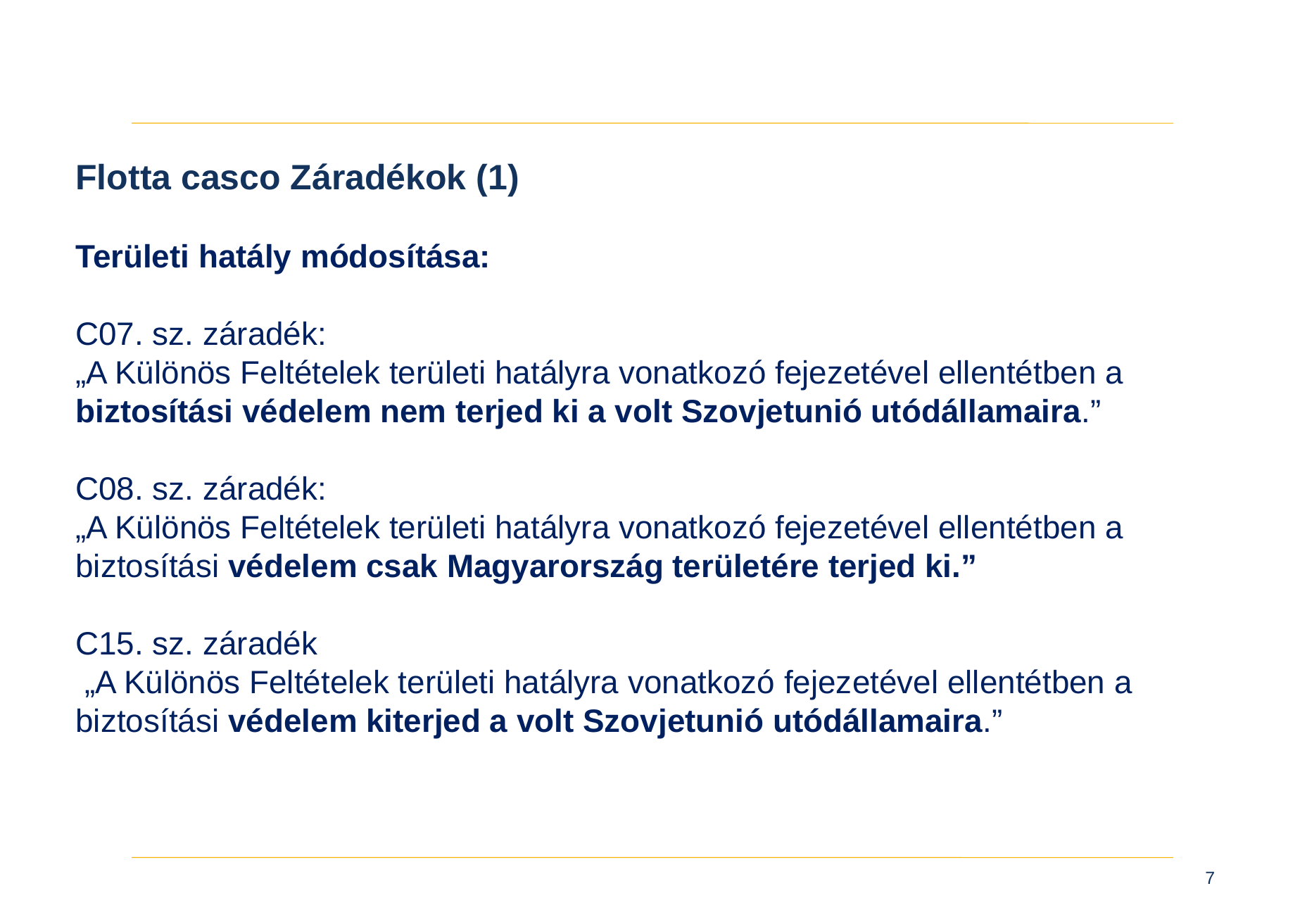

Flotta casco Záradékok (1)

Területi hatály módosítása:

C07. sz. záradék:
„A Különös Feltételek területi hatályra vonatkozó fejezetével ellentétben a biztosítási védelem nem terjed ki a volt Szovjetunió utódállamaira.”

C08. sz. záradék:
„A Különös Feltételek területi hatályra vonatkozó fejezetével ellentétben a biztosítási védelem csak Magyarország területére terjed ki.”

C15. sz. záradék
 „A Különös Feltételek területi hatályra vonatkozó fejezetével ellentétben a biztosítási védelem kiterjed a volt Szovjetunió utódállamaira.”

7